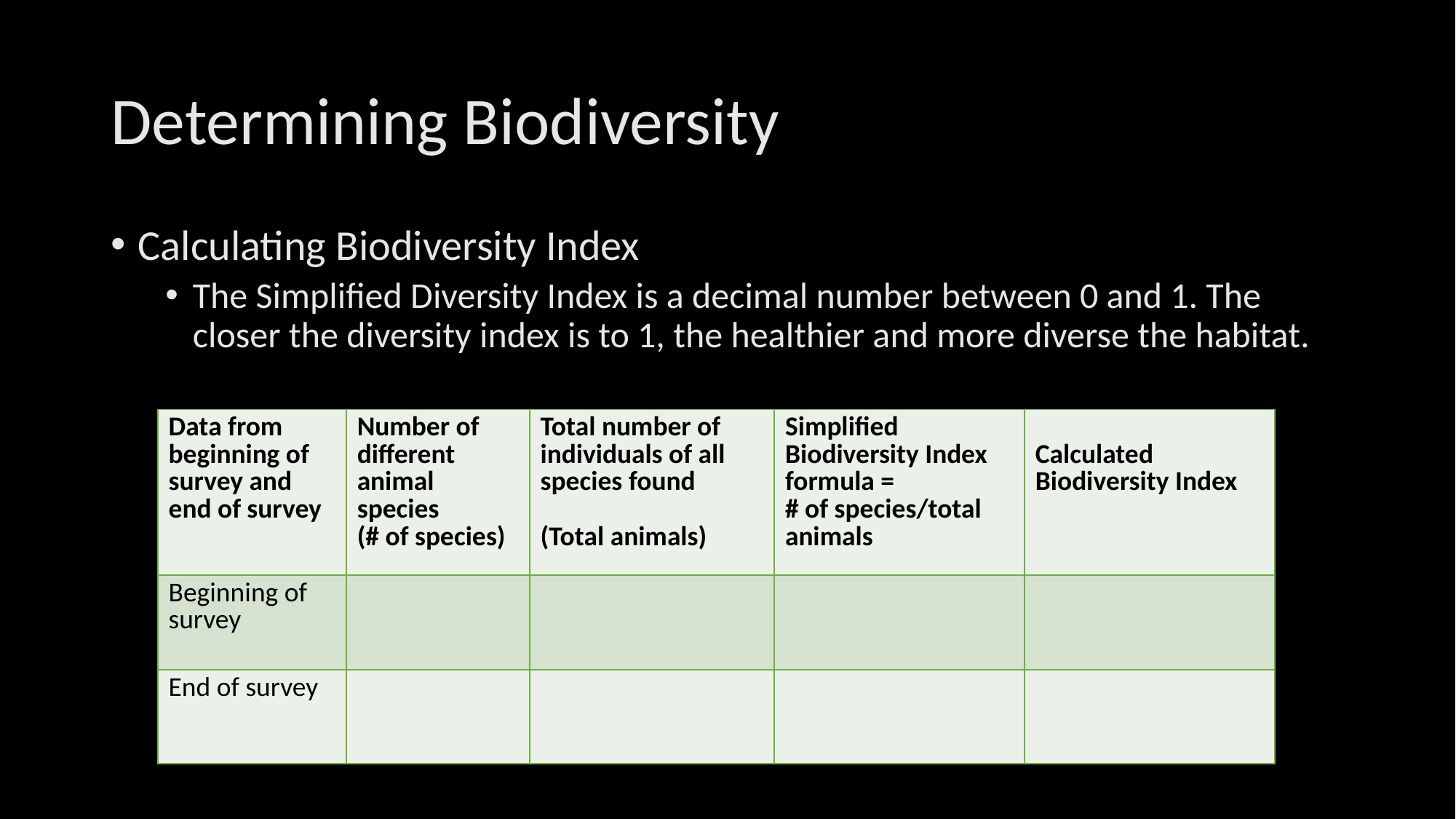

# Determining Biodiversity
Calculating Biodiversity Index
The Simplified Diversity Index is a decimal number between 0 and 1. The closer the diversity index is to 1, the healthier and more diverse the habitat.
| Data from beginning of survey and end of survey | Number of different animal species  (# of species) | Total number of individuals of all species found  (Total animals) | Simplified Biodiversity Index formula = # of species/total animals | Calculated Biodiversity Index |
| --- | --- | --- | --- | --- |
| Beginning of survey |  |  |  |  |
| End of survey |  |  |  |  |